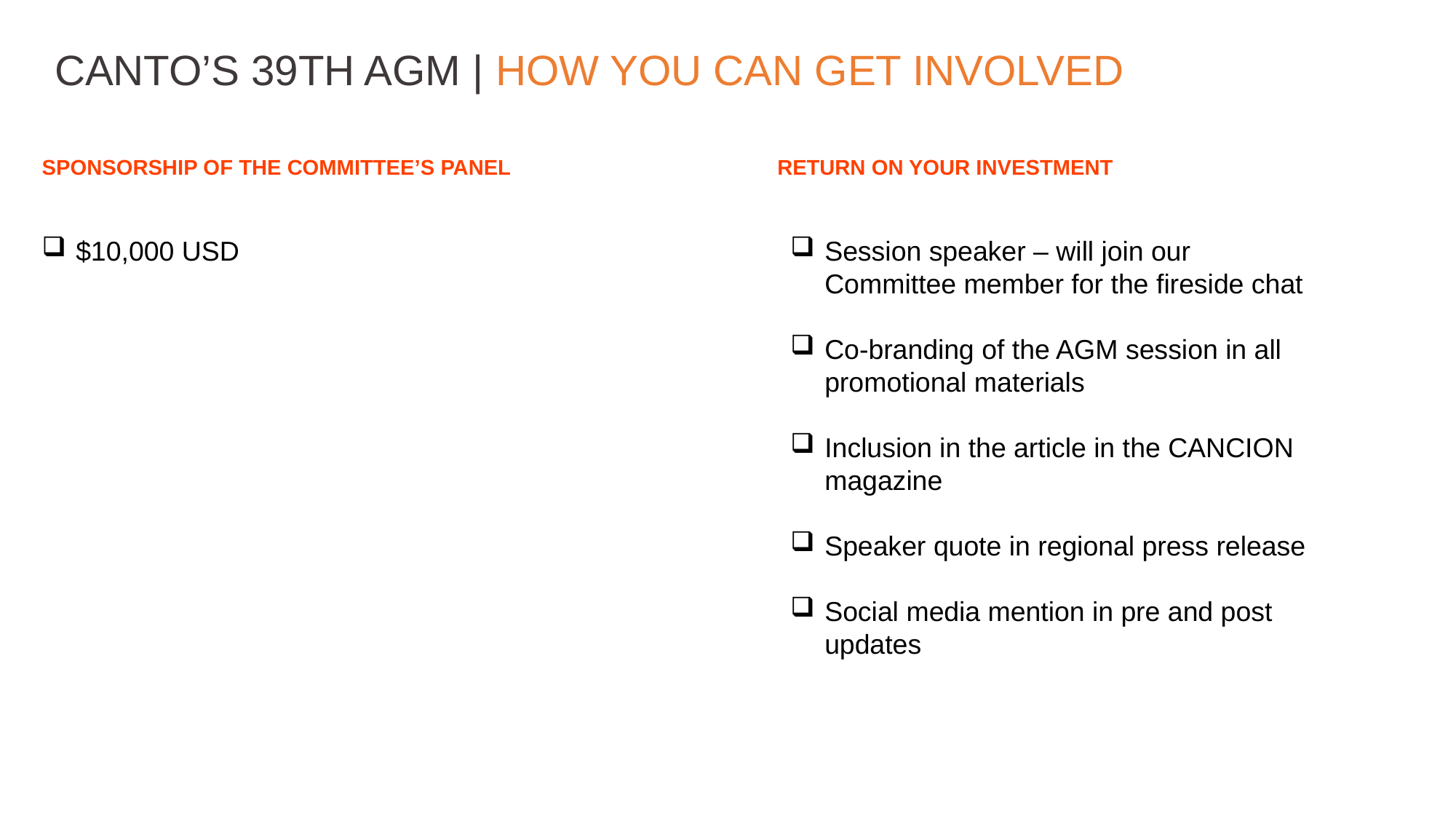

CANTO’S 39TH AGM | HOW YOU CAN GET INVOLVED
RETURN ON YOUR INVESTMENT
SPONSORSHIP OF THE COMMITTEE’S PANEL
$10,000 USD
Session speaker – will join our Committee member for the fireside chat

Co-branding of the AGM session in all promotional materials

Inclusion in the article in the CANCION magazine

Speaker quote in regional press release

Social media mention in pre and post updates